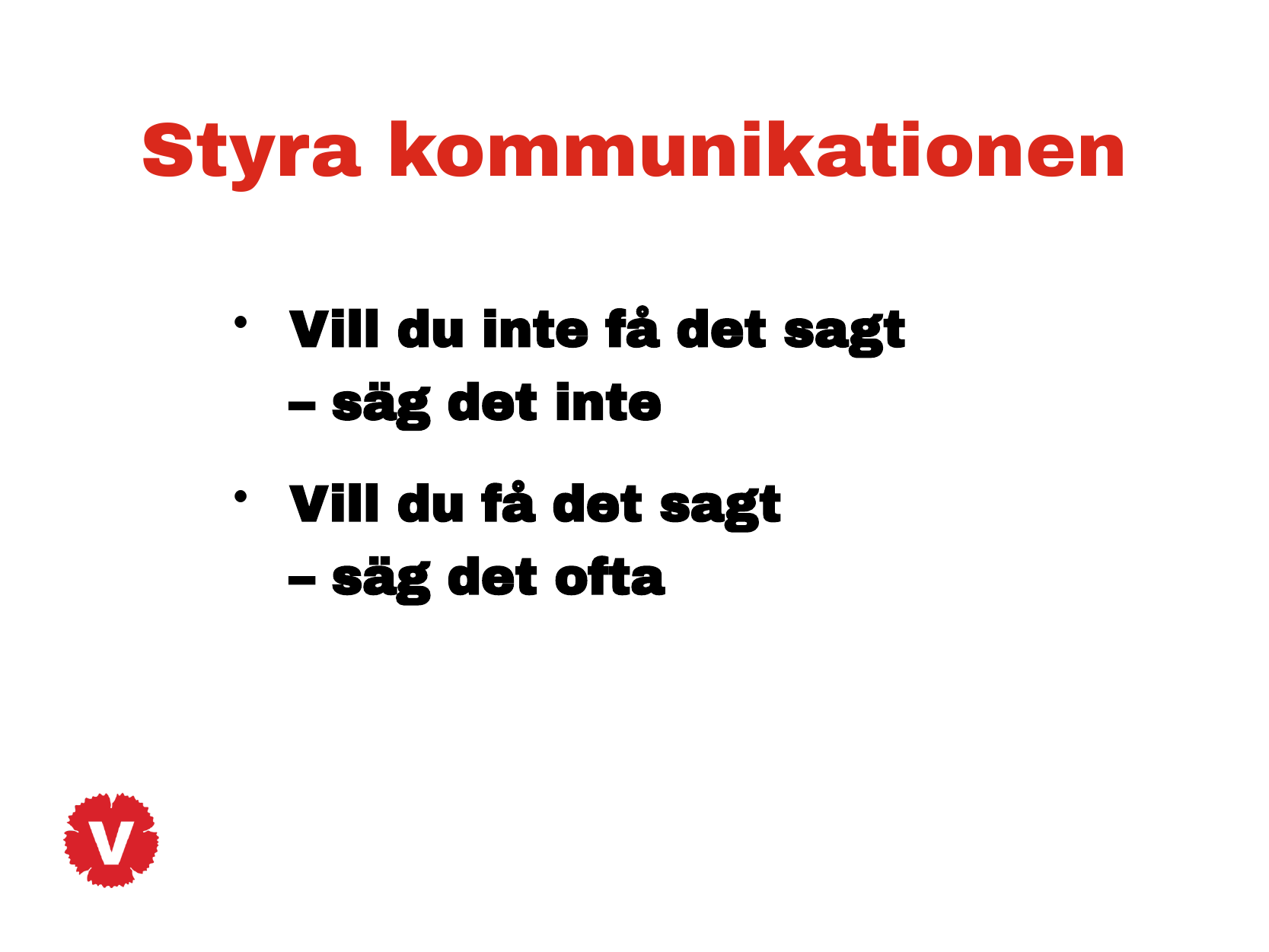

# Styra kommunikationen
Vill du inte få det sagt
– säg det inte
Vill du få det sagt
– säg det ofta